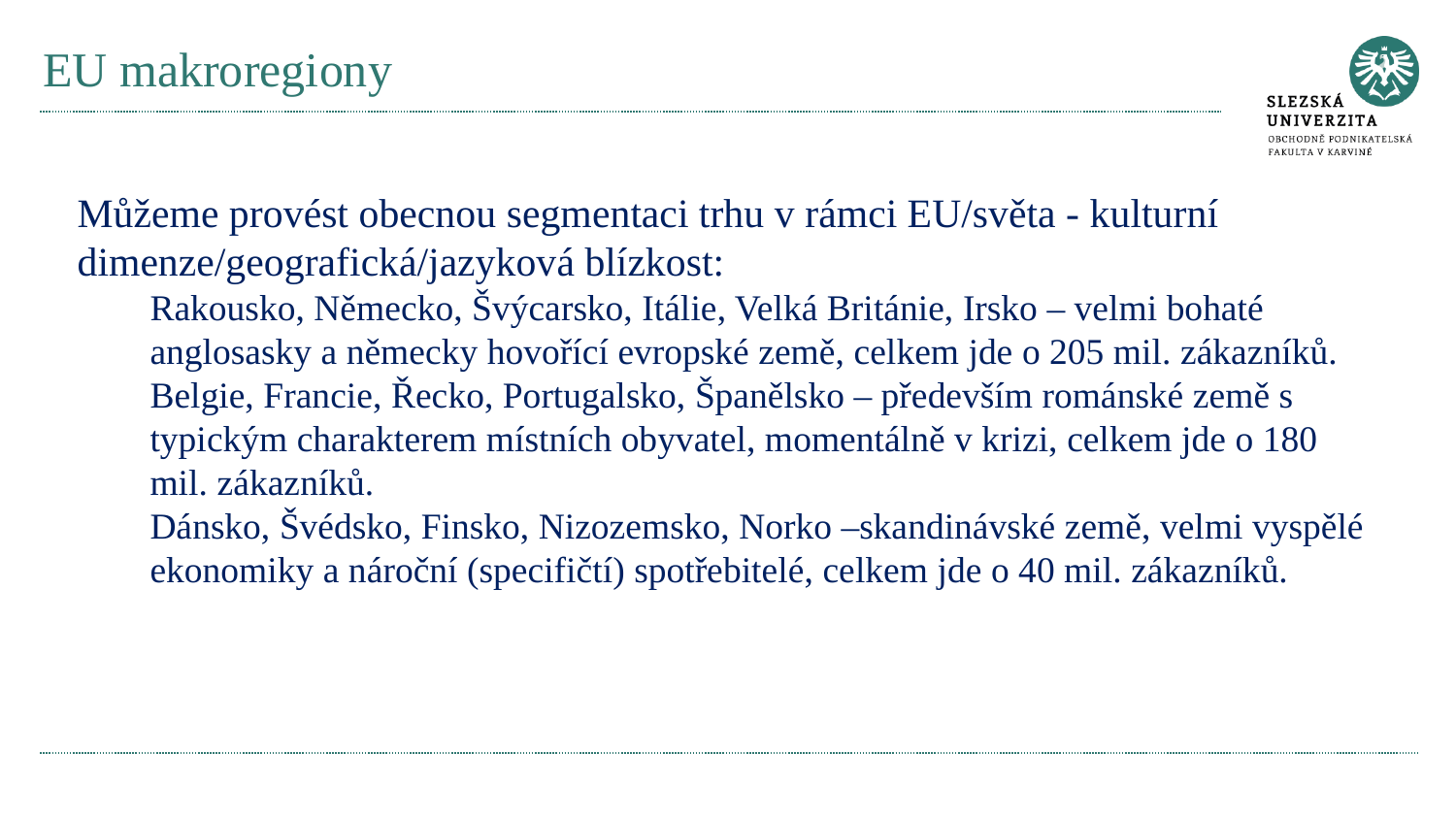

# EU makroregiony
Můžeme provést obecnou segmentaci trhu v rámci EU/světa - kulturní dimenze/geografická/jazyková blízkost:
Rakousko, Německo, Švýcarsko, Itálie, Velká Británie, Irsko – velmi bohaté anglosasky a německy hovořící evropské země, celkem jde o 205 mil. zákazníků.
Belgie, Francie, Řecko, Portugalsko, Španělsko – především románské země s typickým charakterem místních obyvatel, momentálně v krizi, celkem jde o 180 mil. zákazníků.
Dánsko, Švédsko, Finsko, Nizozemsko, Norko –skandinávské země, velmi vyspělé ekonomiky a nároční (specifičtí) spotřebitelé, celkem jde o 40 mil. zákazníků.